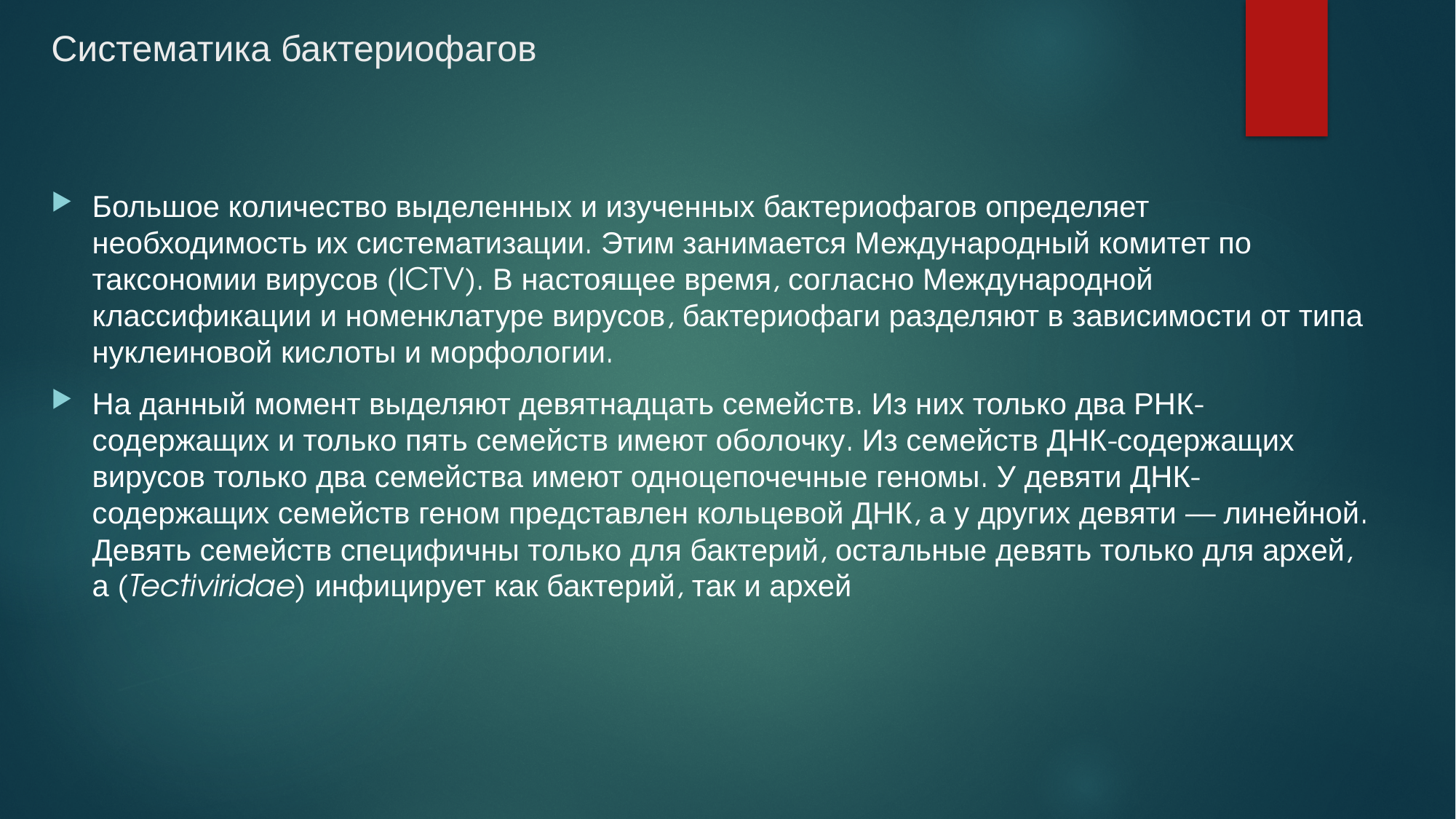

# Систематика бактериофагов
Большое количество выделенных и изученных бактериофагов определяет необходимость их систематизации. Этим занимается Международный комитет по таксономии вирусов (ICTV). В настоящее время, согласно Международной классификации и номенклатуре вирусов, бактериофаги разделяют в зависимости от типа нуклеиновой кислоты и морфологии.
На данный момент выделяют девятнадцать семейств. Из них только два РНК-содержащих и только пять семейств имеют оболочку. Из семейств ДНК-содержащих вирусов только два семейства имеют одноцепочечные геномы. У девяти ДНК-содержащих семейств геном представлен кольцевой ДНК, а у других девяти — линейной. Девять семейств специфичны только для бактерий, остальные девять только для архей, а (Tectiviridae) инфицирует как бактерий, так и архей